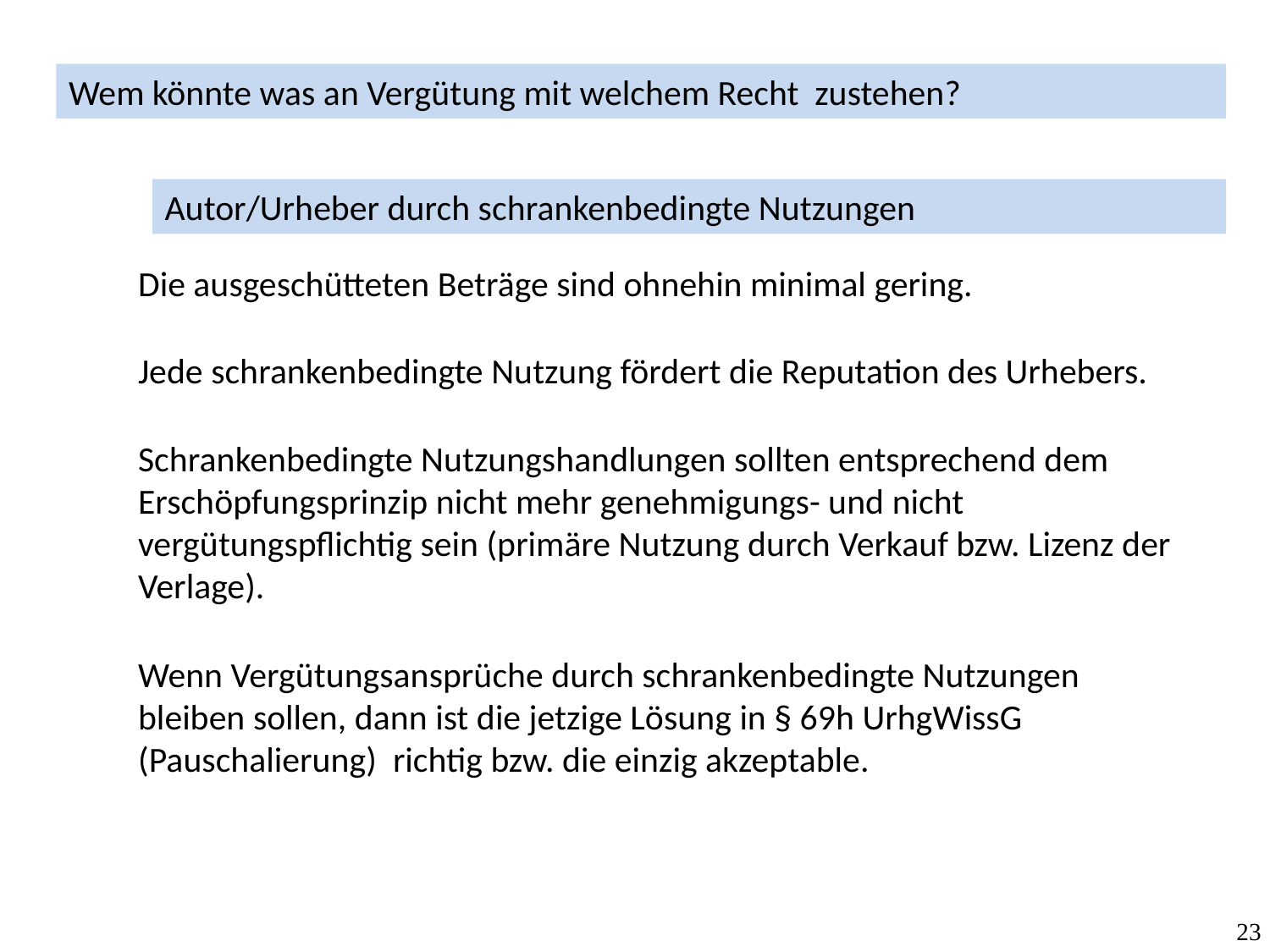

Wem könnte was an Vergütung mit welchem Recht  zustehen?
Autor/Urheber durch schrankenbedingte Nutzungen
Die ausgeschütteten Beträge sind ohnehin minimal gering.
Jede schrankenbedingte Nutzung fördert die Reputation des Urhebers.
Schrankenbedingte Nutzungshandlungen sollten entsprechend dem Erschöpfungsprinzip nicht mehr genehmigungs- und nicht vergütungspflichtig sein (primäre Nutzung durch Verkauf bzw. Lizenz der Verlage).
Wenn Vergütungsansprüche durch schrankenbedingte Nutzungen bleiben sollen, dann ist die jetzige Lösung in § 69h UrhgWissG (Pauschalierung)  richtig bzw. die einzig akzeptable.